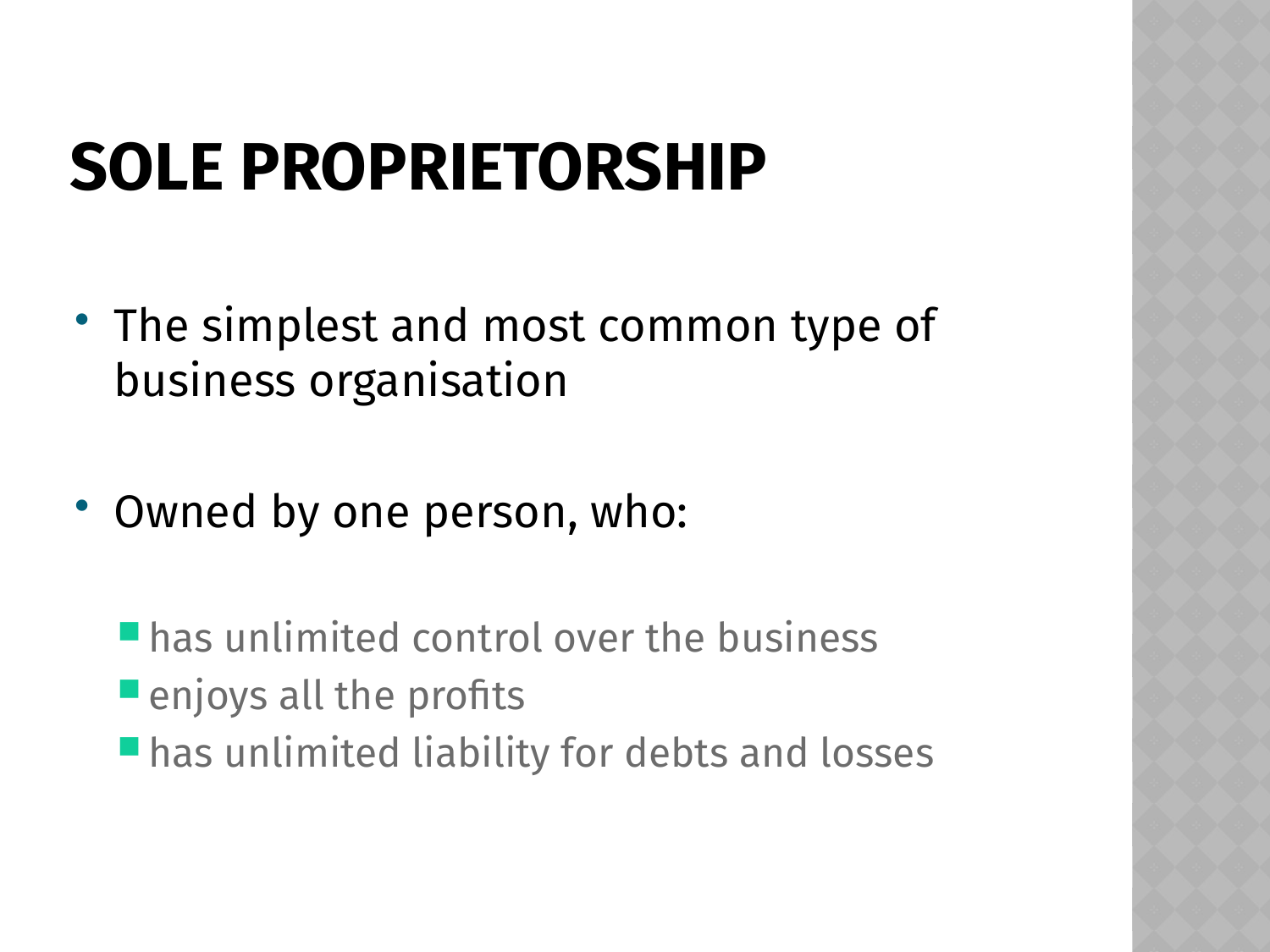

# Sole Proprietorship

The simplest and most common type of business organisation

Owned by one person, who:

has unlimited control over the business
enjoys all the profits
has unlimited liability for debts and losses